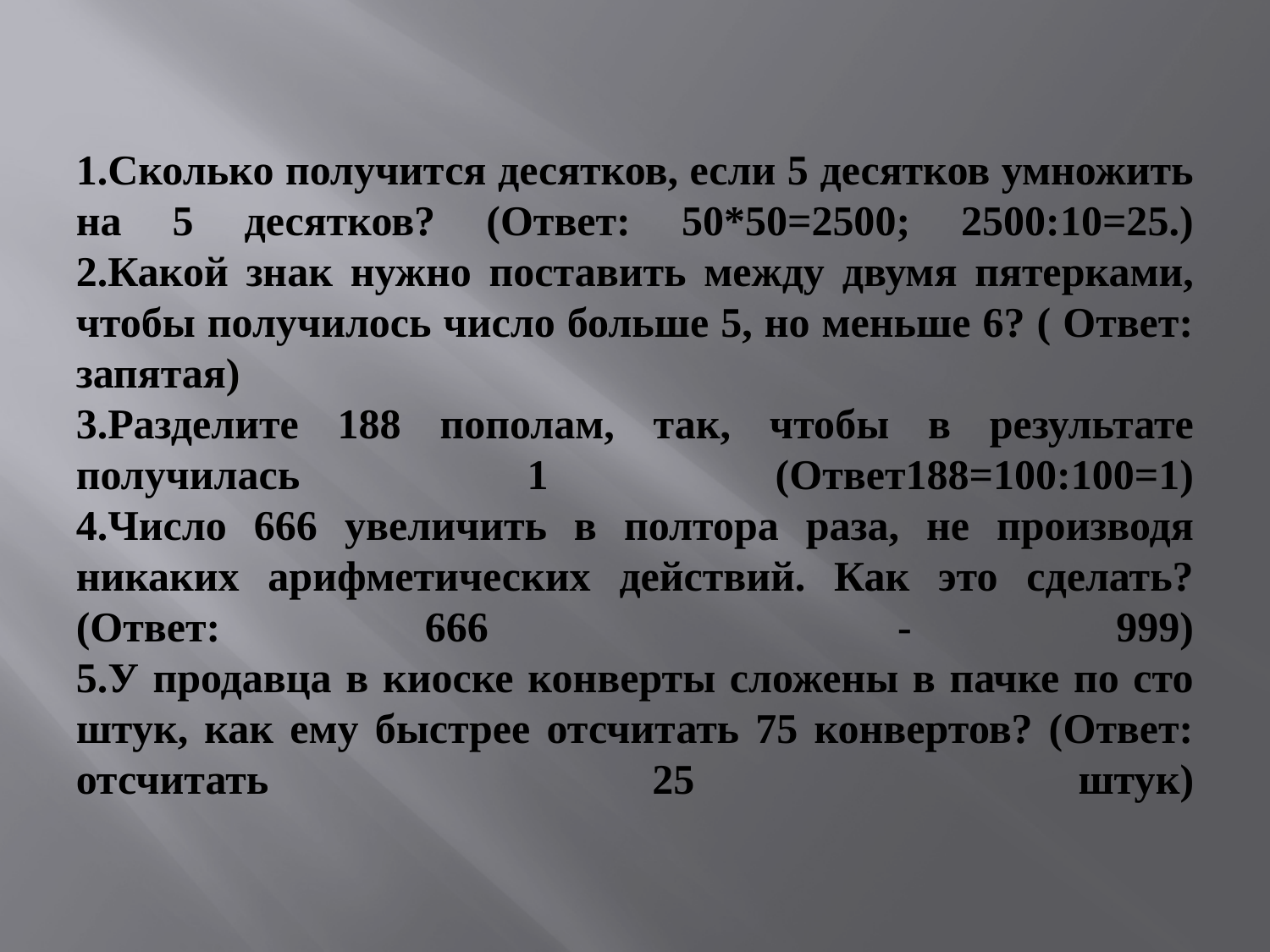

# 1.Сколько получится десятков, если 5 десятков умножить на 5 десятков? (Ответ: 50*50=2500; 2500:10=25.) 2.Какой знак нужно поставить между двумя пятерками, чтобы получилось число больше 5, но меньше 6? ( Ответ: запятая) 3.Разделите 188 пополам, так, чтобы в результате получилась 1 (Ответ188=100:100=1) 4.Число 666 увеличить в полтора раза, не производя никаких арифметических действий. Как это сделать? (Ответ: 666  - 999) 5.У продавца в киоске конверты сложены в пачке по сто штук, как ему быстрее отсчитать 75 конвертов? (Ответ: отсчитать 25 штук)